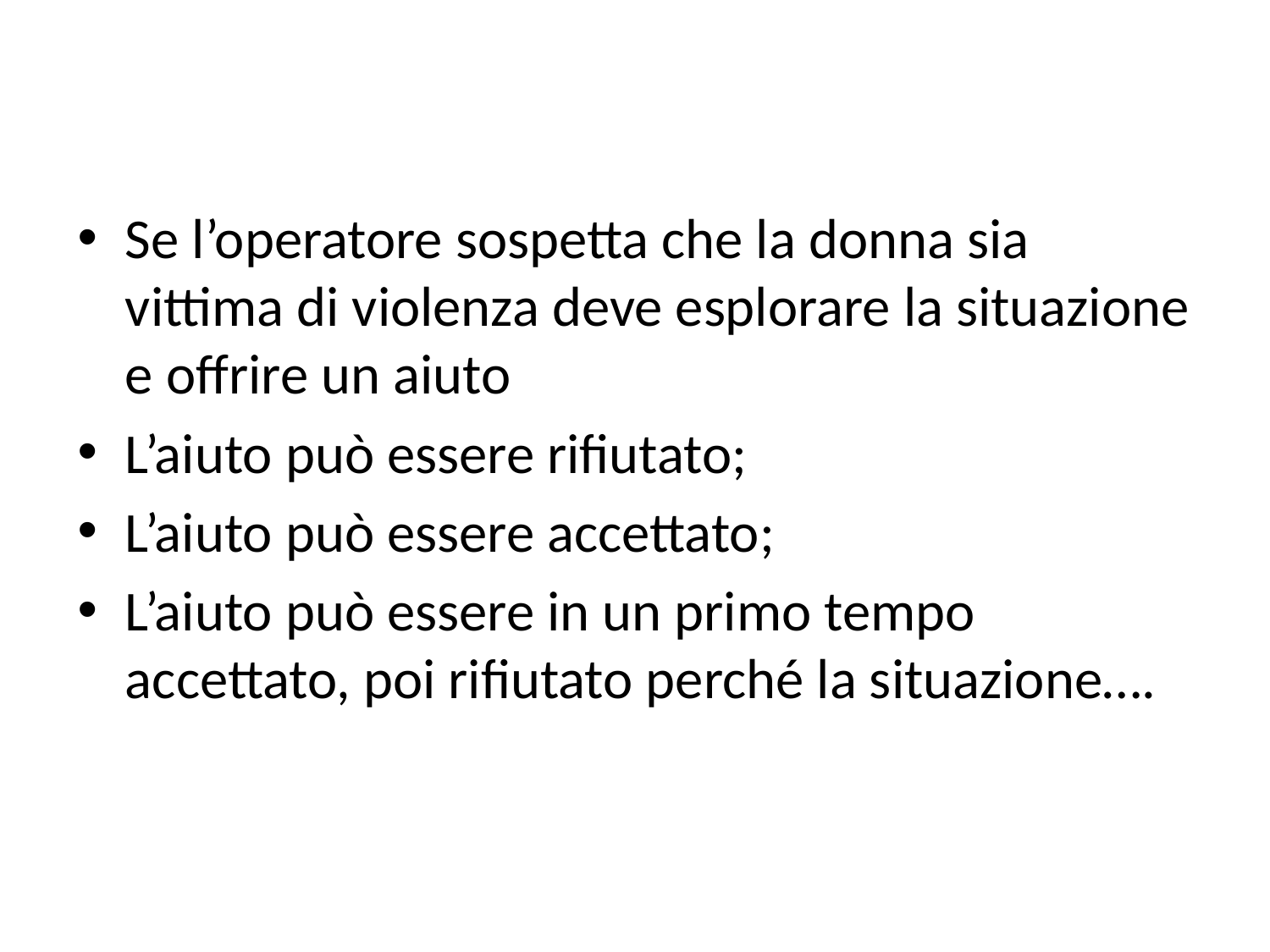

#
Se l’operatore sospetta che la donna sia vittima di violenza deve esplorare la situazione e offrire un aiuto
L’aiuto può essere rifiutato;
L’aiuto può essere accettato;
L’aiuto può essere in un primo tempo accettato, poi rifiutato perché la situazione….